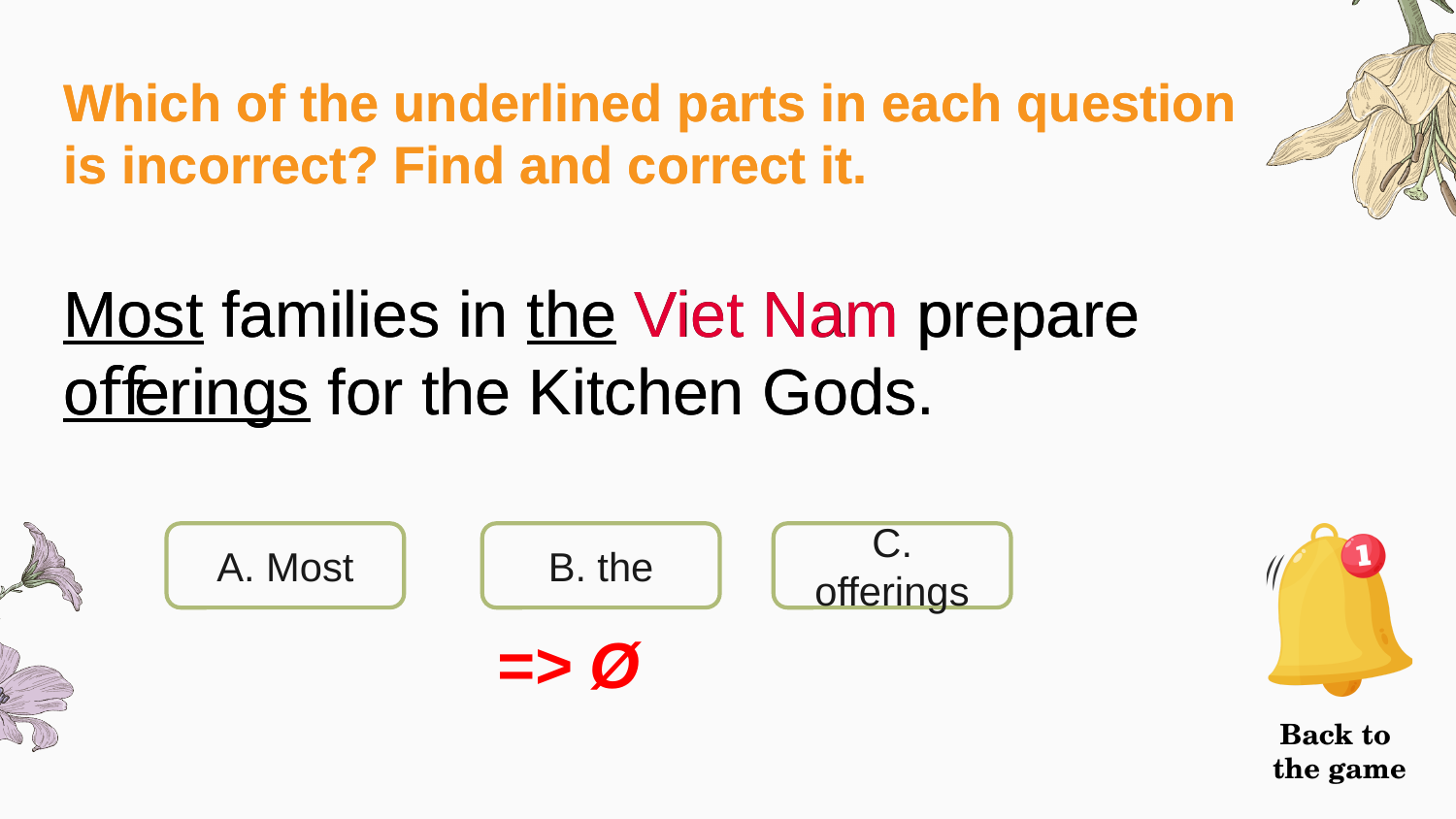

Which of the underlined parts in each question is incorrect? Find and correct it.

Most families in the Viet Nam prepare oﬀerings for the Kitchen Gods.
Which of the underlined parts in each question is incorrect? Find and correct it.

Most families in the Viet Nam prepare oﬀerings for the Kitchen Gods.
A. Most
B. the
C. offerings

=> Ø
Back to
the game